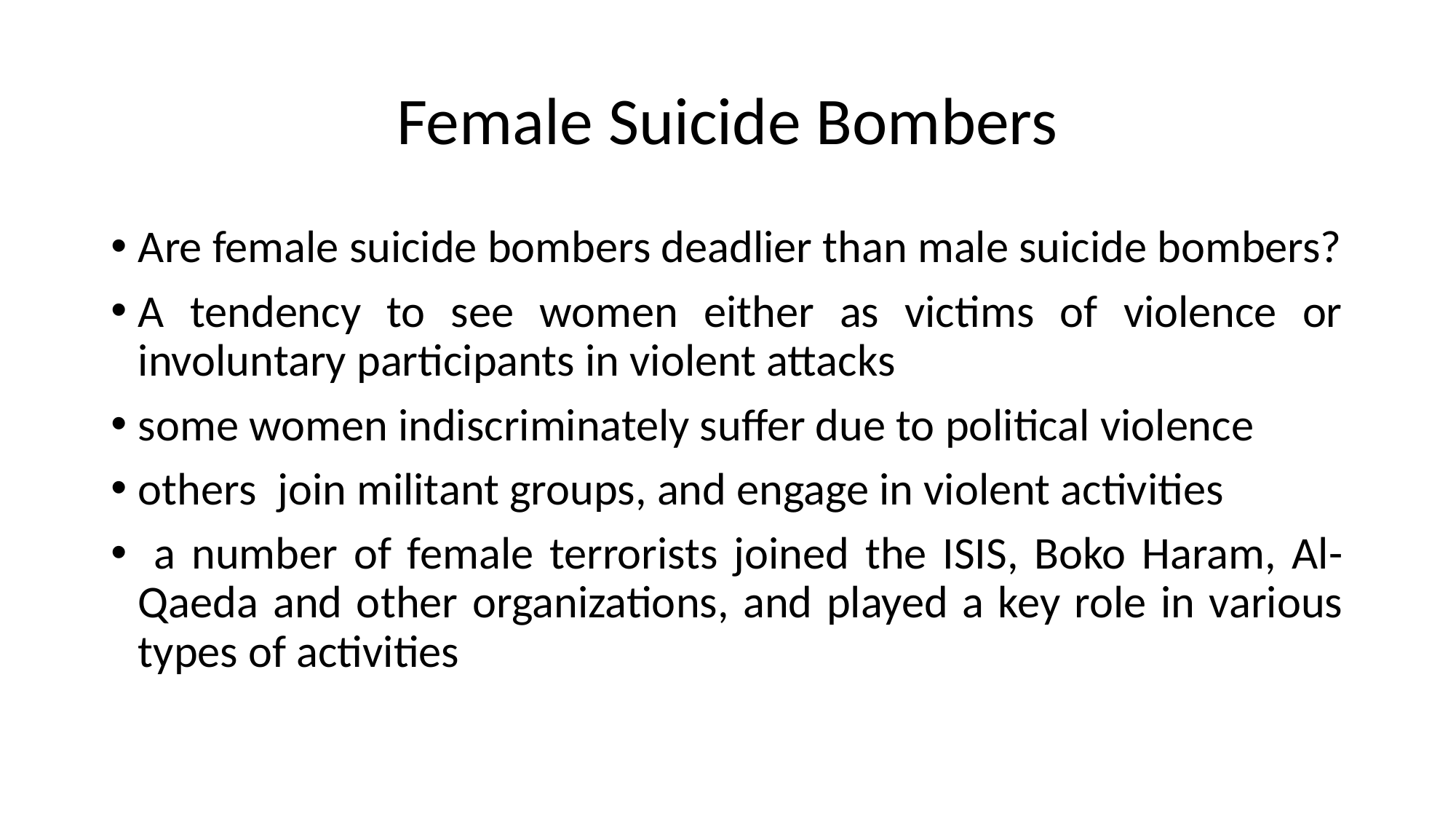

# Female Suicide Bombers
Are female suicide bombers deadlier than male suicide bombers?
A tendency to see women either as victims of violence or involuntary participants in violent attacks
some women indiscriminately suffer due to political violence
others  join militant groups, and engage in violent activities
 a number of female terrorists joined the ISIS, Boko Haram, Al-Qaeda and other organizations, and played a key role in various types of activities